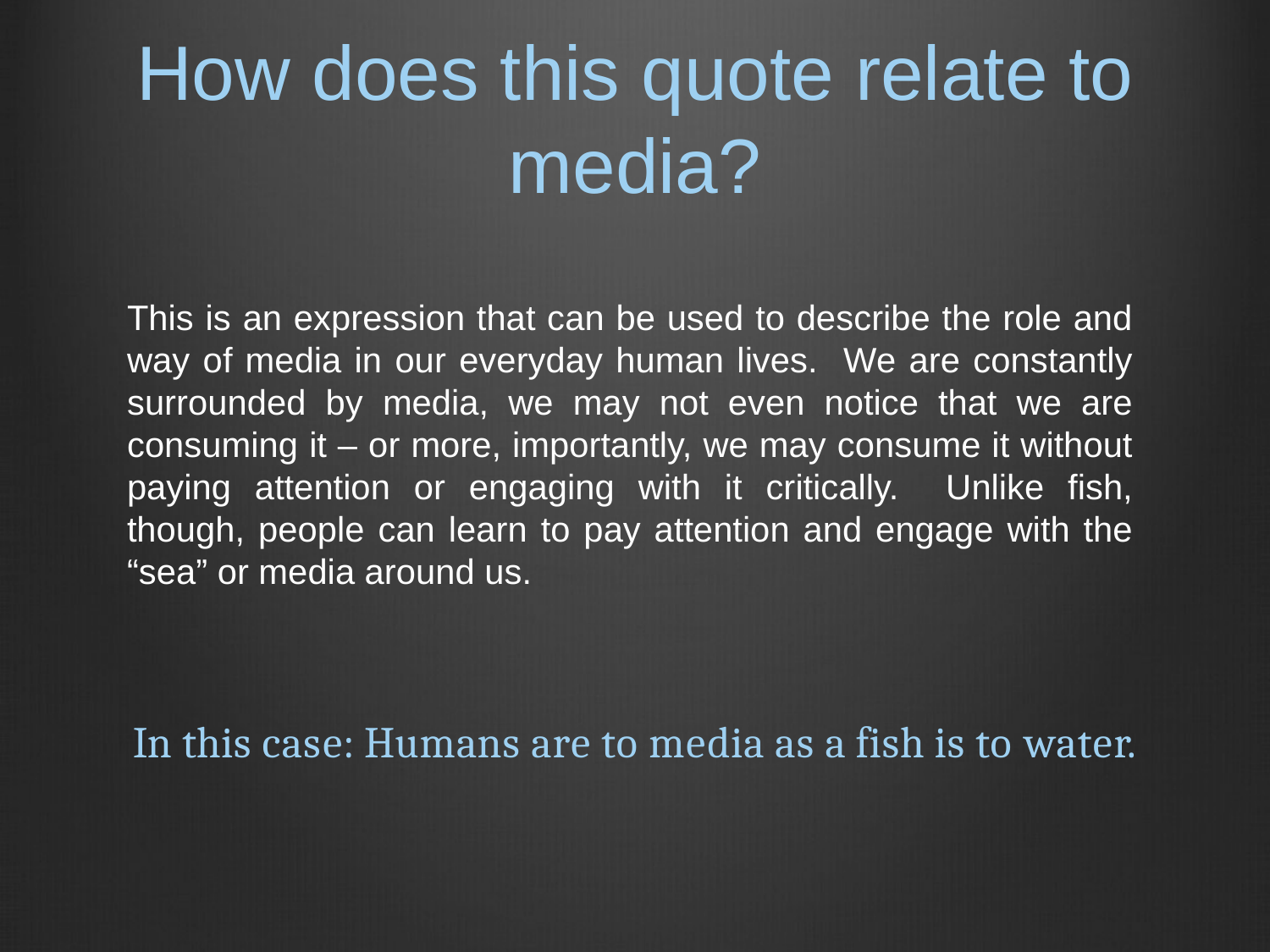

# How does this quote relate to media?

	This is an expression that can be used to describe the role and way of media in our everyday human lives.  We are constantly surrounded by media, we may not even notice that we are consuming it – or more, importantly, we may consume it without paying attention or engaging with it critically.  Unlike fish, though, people can learn to pay attention and engage with the “sea” or media around us.

In this case: Humans are to media as a fish is to water.